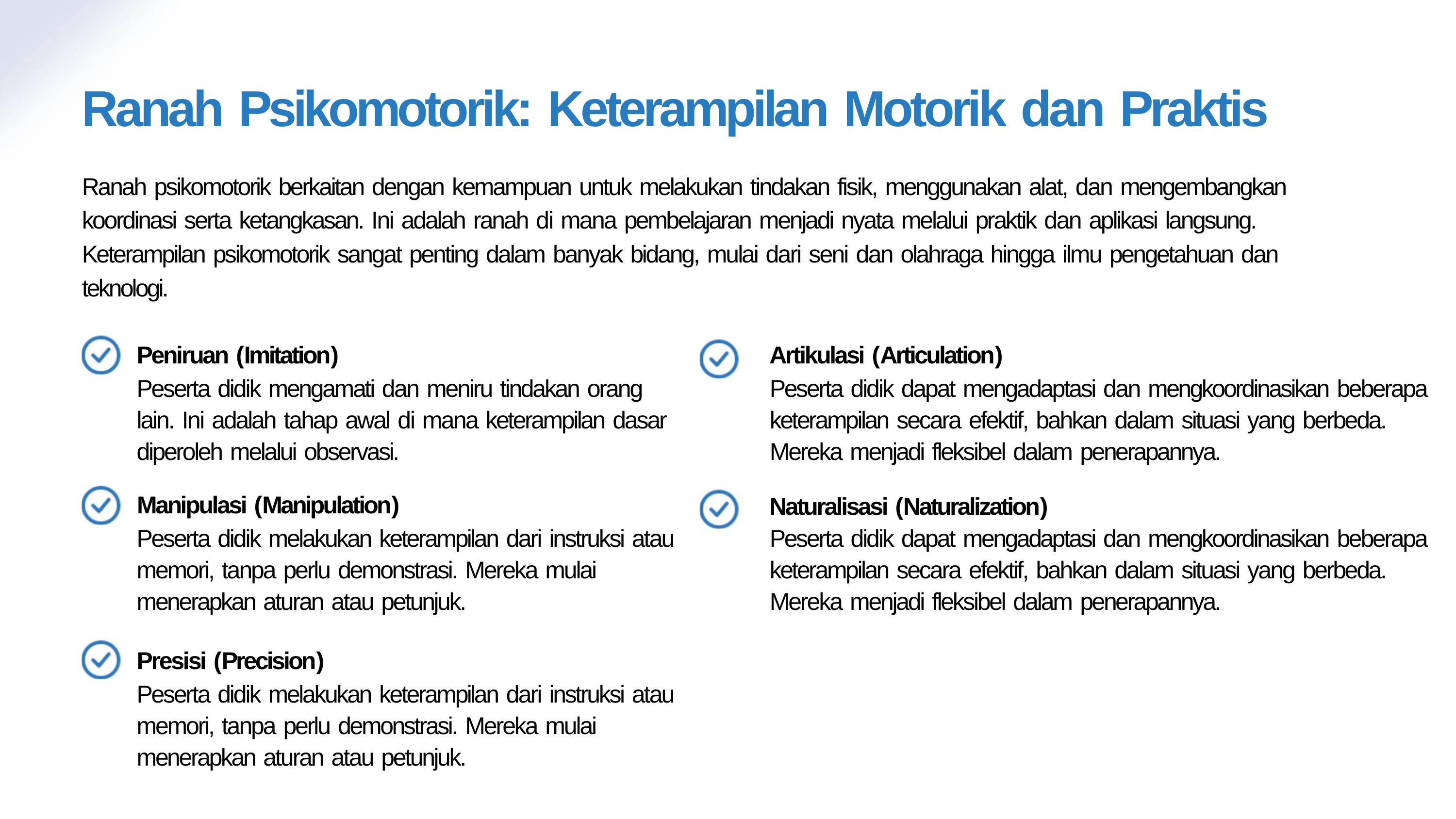

Ranah Psikomotorik: Keterampilan Motorik dan Praktis
Ranah psikomotorik berkaitan dengan kemampuan untuk melakukan tindakan fisik, menggunakan alat, dan mengembangkan
koordinasi serta ketangkasan. Ini adalah ranah di mana pembelajaran menjadi nyata melalui praktik dan aplikasi langsung.
Keterampilan psikomotorik sangat penting dalam banyak bidang, mulai dari seni dan olahraga hingga ilmu pengetahuan dan
teknologi.
Peniruan (Imitation)
Artikulasi (Articulation)
Peserta didik dapat mengadaptasi dan mengkoordinasikan beberapa
keterampilan secara efektif, bahkan dalam situasi yang berbeda.
Mereka menjadi fleksibel dalam penerapannya.
Peserta didik mengamati dan meniru tindakan orang
lain. Ini adalah tahap awal di mana keterampilan dasar
diperoleh melalui observasi.
Manipulasi (Manipulation)
Naturalisasi (Naturalization)
Peserta didik melakukan keterampilan dari instruksi atau
memori, tanpa perlu demonstrasi. Mereka mulai
menerapkan aturan atau petunjuk.
Peserta didik dapat mengadaptasi dan mengkoordinasikan beberapa
keterampilan secara efektif, bahkan dalam situasi yang berbeda.
Mereka menjadi fleksibel dalam penerapannya.
Presisi (Precision)
Peserta didik melakukan keterampilan dari instruksi atau
memori, tanpa perlu demonstrasi. Mereka mulai
menerapkan aturan atau petunjuk.